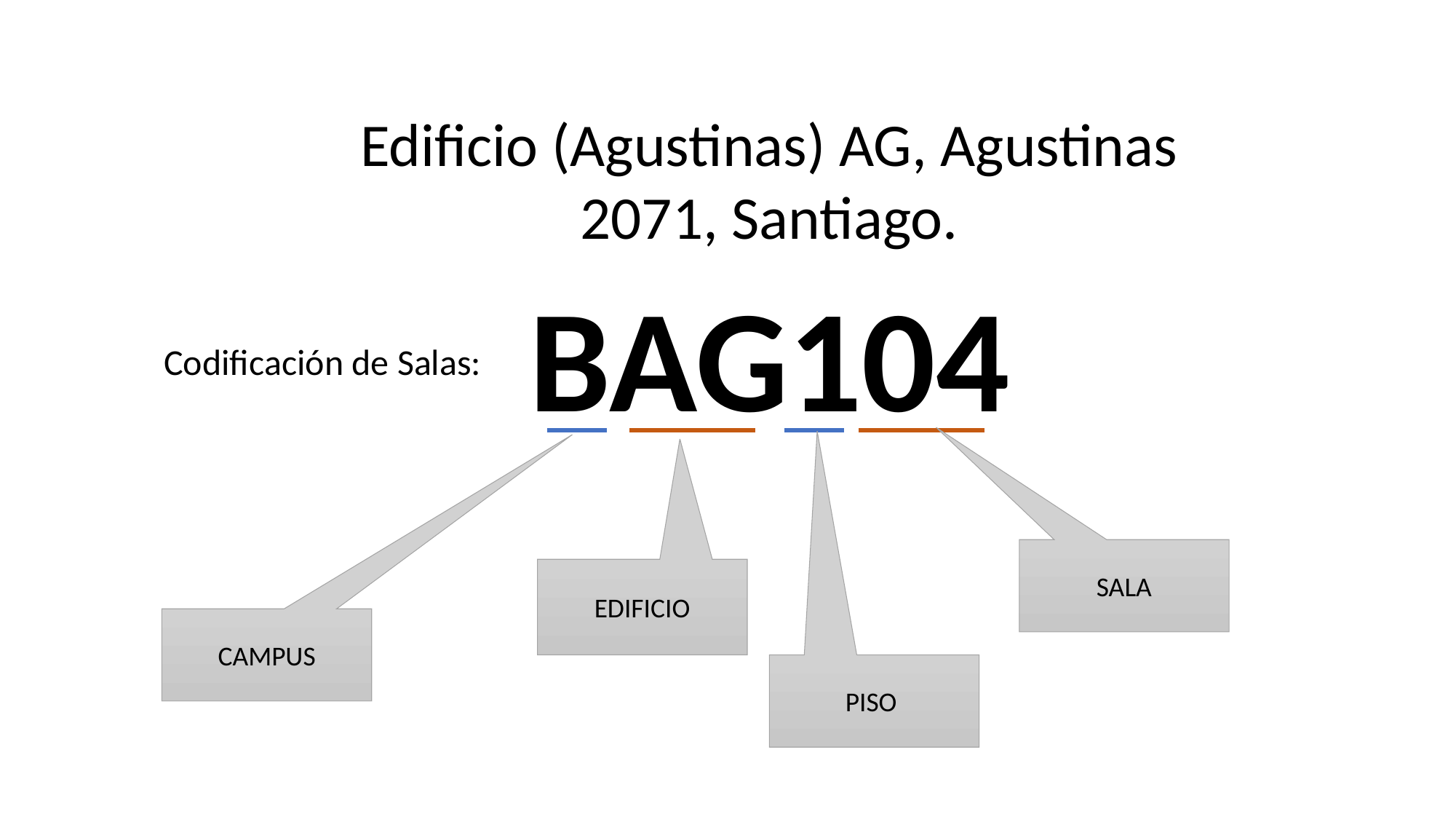

Edificio (Agustinas) AG, Agustinas 2071, Santiago.
BAG104
Codificación de Salas:

SALA
EDIFICIO
CAMPUS
PISO